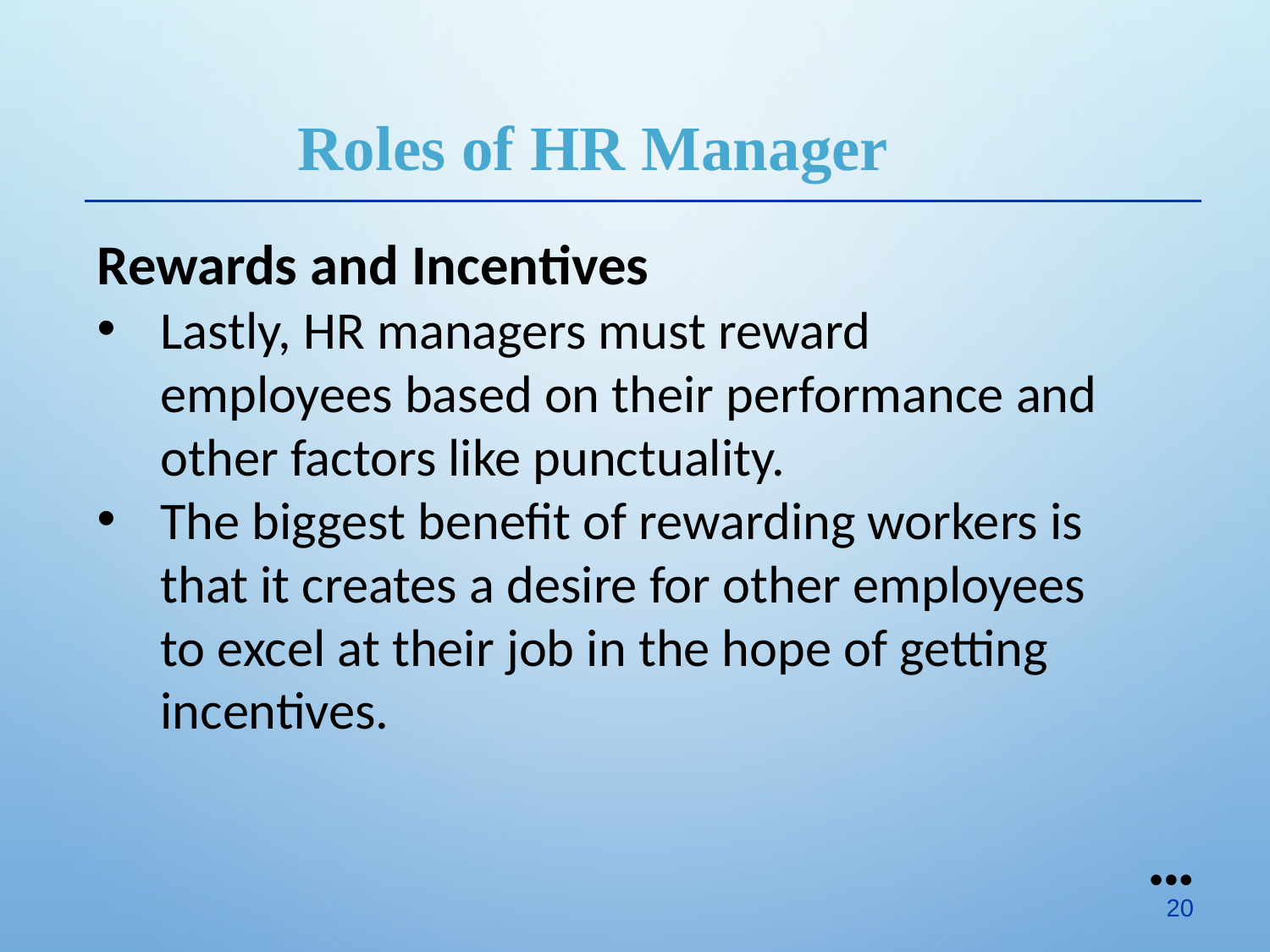

Roles of HR Manager
Rewards and Incentives
Lastly, HR managers must reward employees based on their performance and other factors like punctuality.
The biggest benefit of rewarding workers is that it creates a desire for other employees to excel at their job in the hope of getting incentives.
●●●
20